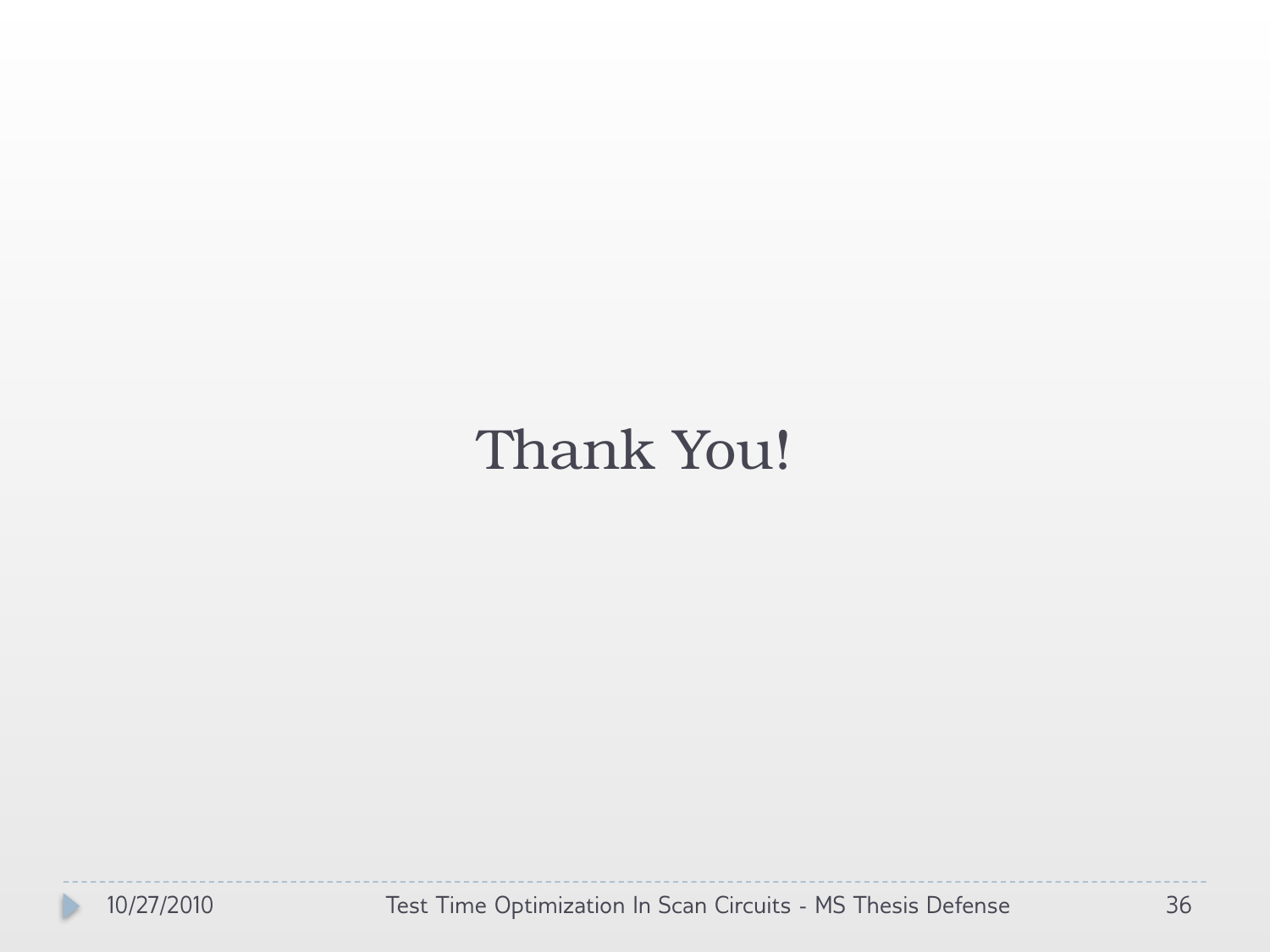

Thank You!
10/27/2010
Test Time Optimization In Scan Circuits - MS Thesis Defense
36